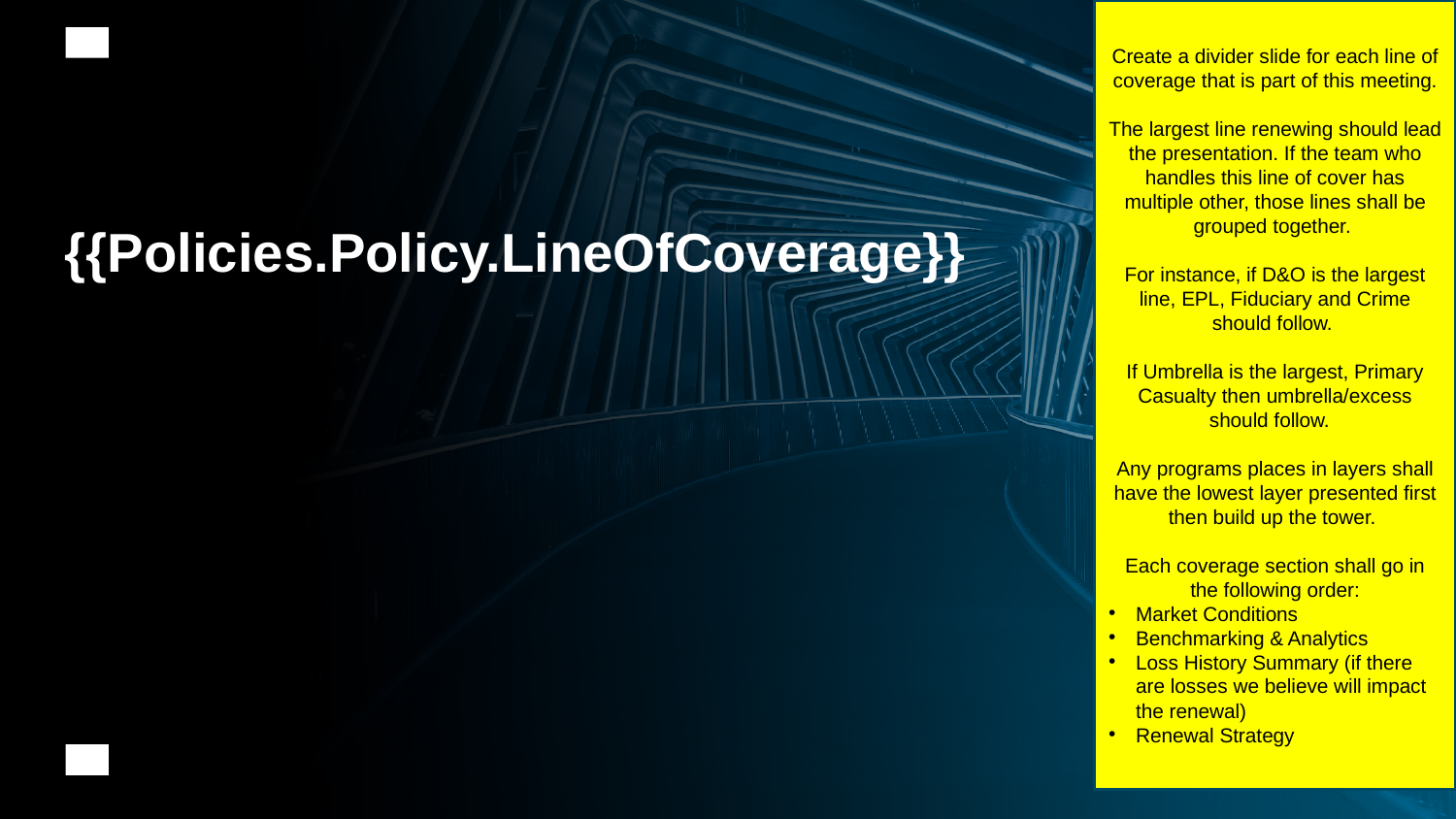

Create a divider slide for each line of coverage that is part of this meeting.

The largest line renewing should lead the presentation. If the team who handles this line of cover has multiple other, those lines shall be grouped together.

For instance, if D&O is the largest line, EPL, Fiduciary and Crime should follow.

If Umbrella is the largest, Primary Casualty then umbrella/excess should follow.

Any programs places in layers shall have the lowest layer presented first then build up the tower.

Each coverage section shall go in the following order:
Market Conditions
Benchmarking & Analytics
Loss History Summary (if there are losses we believe will impact the renewal)
Renewal Strategy
# {{Policies.Policy.LineOfCoverage}}